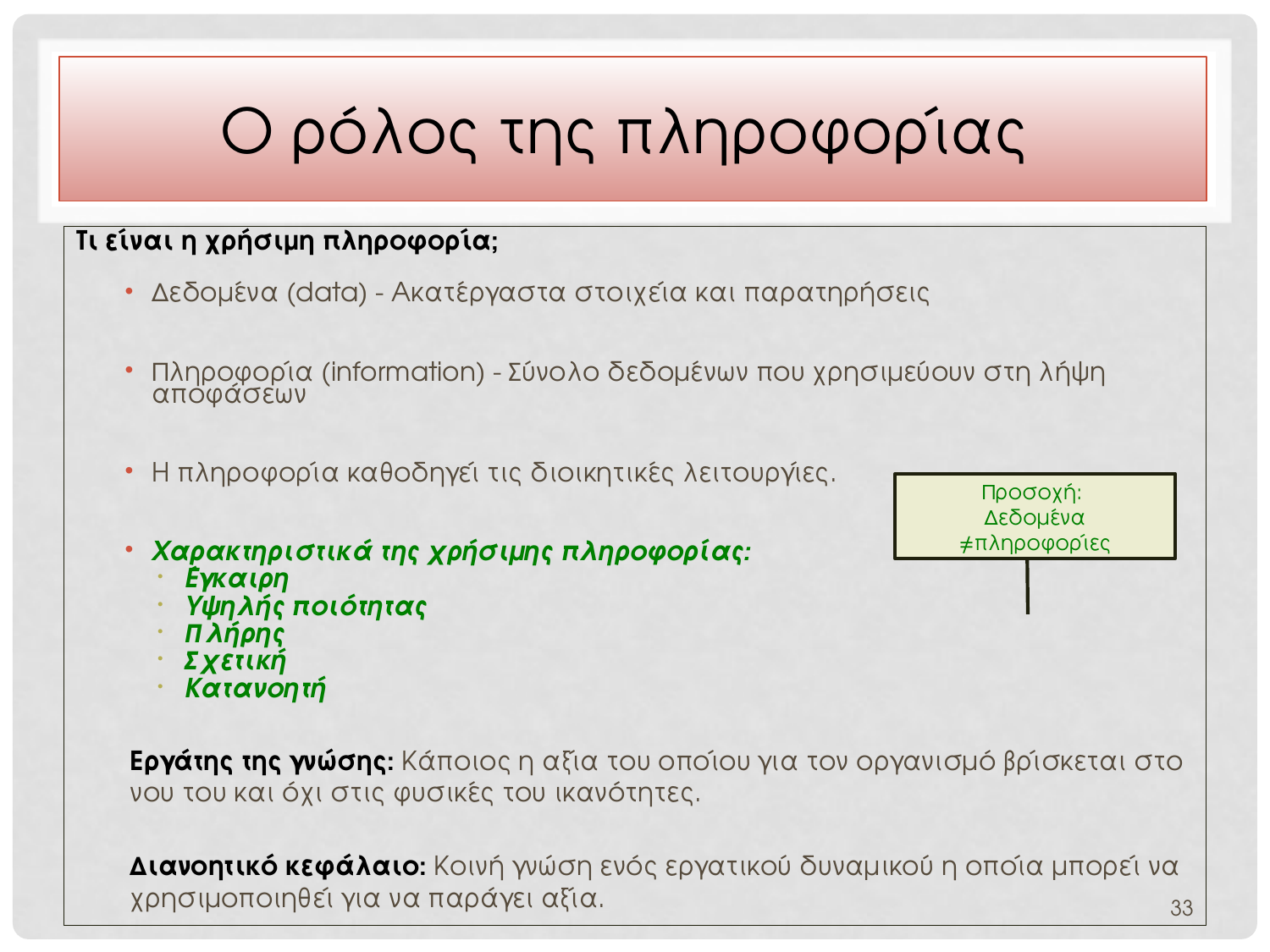

# Ο ρόλος της πληροφορίας
Τι είναι η χρήσιμη πληροφορία;

Δεδομένα (data) - Ακατέργαστα στοιχεία και παρατηρήσεις

Πληροφορία (information) - Σύνολο δεδομένων που χρησιμεύουν στη λήψη αποφάσεων

Η πληροφορία καθοδηγεί τις διοικητικές λειτουργίες.

Χαρακτηριστικά της χρήσιμης πληροφορίας:
Έγκαιρη
Υψηλής ποιότητας
Πλήρης
Σχετική
Κατανοητή

Εργάτης της γνώσης: Κάποιος η αξία του οποίου για τον οργανισμό βρίσκεται στο νου του και όχι στις φυσικές του ικανότητες.

Διανοητικό κεφάλαιο: Κοινή γνώση ενός εργατικού δυναμικού η οποία μπορεί να χρησιμοποιηθεί για να παράγει αξία.

Προσοχή:
Δεδομένα ≠πληροφορίες
33